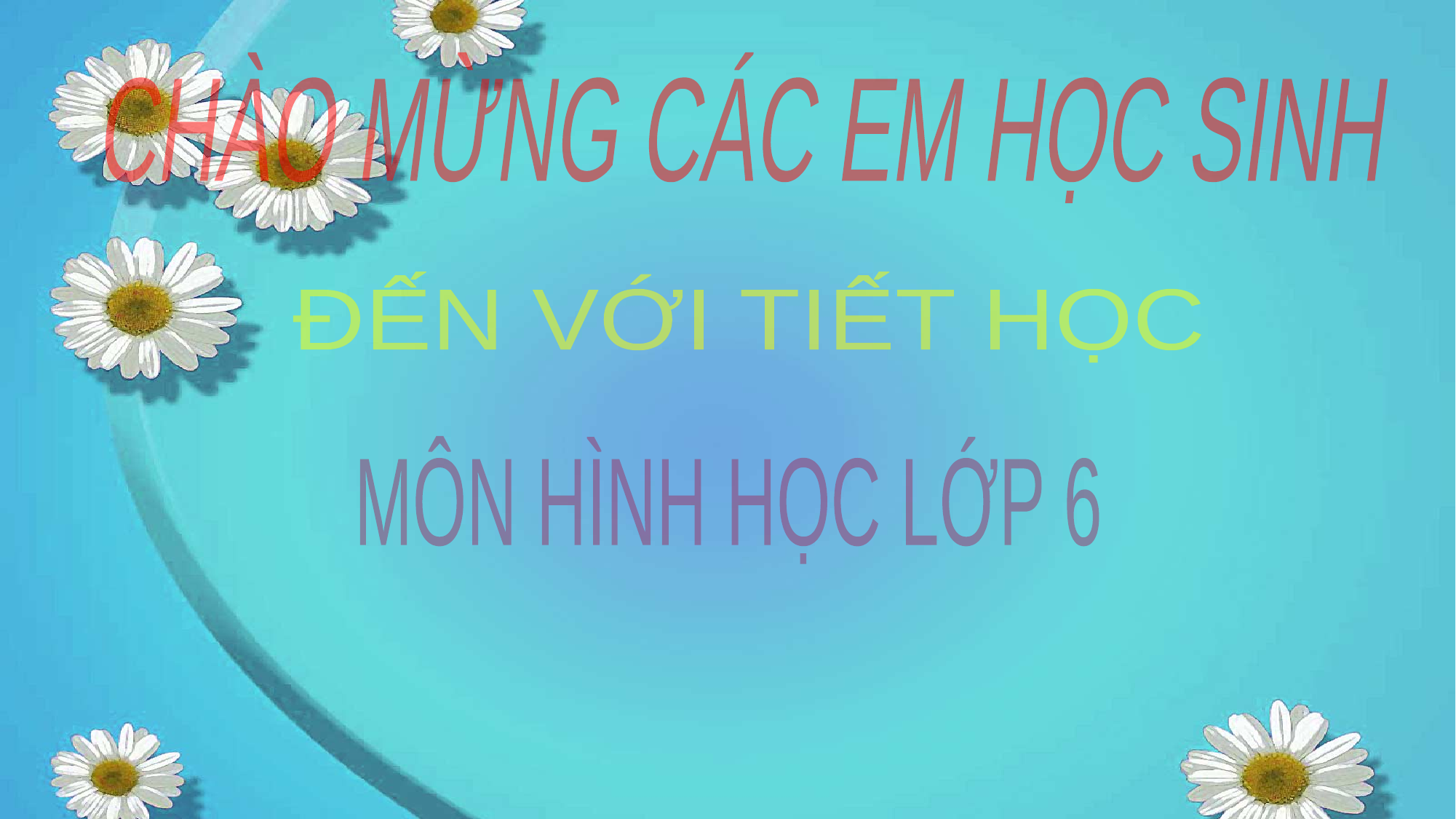

CHÀO MỪNG CÁC EM HỌC SINH
ĐẾN VỚI TIẾT HỌC
MÔN HÌNH HỌC LỚP 6